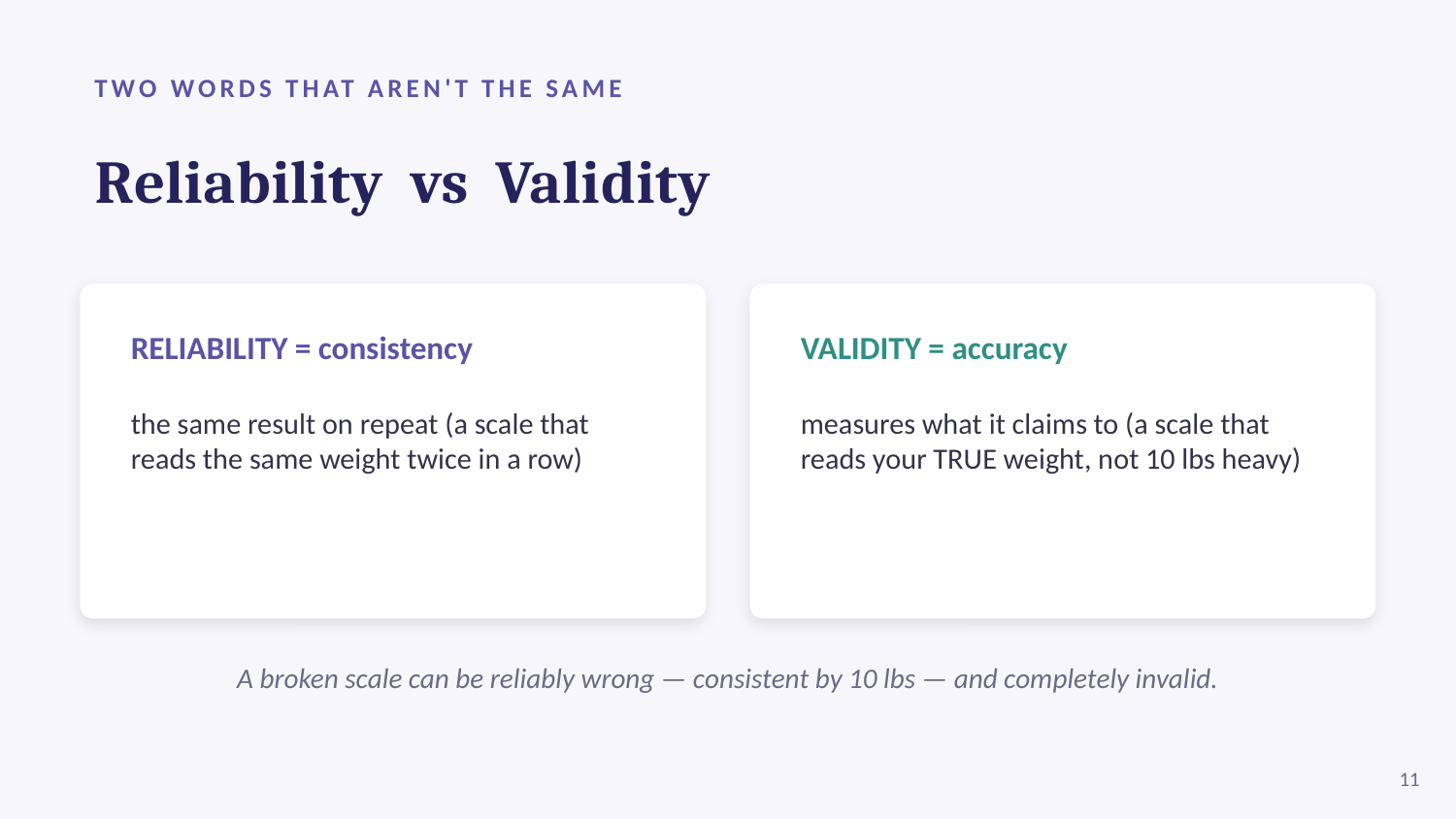

TWO WORDS THAT AREN'T THE SAME
Reliability  vs  Validity

RELIABILITY = consistency

the same result on repeat (a scale that reads the same weight twice in a row)
VALIDITY = accuracy

measures what it claims to (a scale that reads your TRUE weight, not 10 lbs heavy)
A broken scale can be reliably wrong — consistent by 10 lbs — and completely invalid.
11